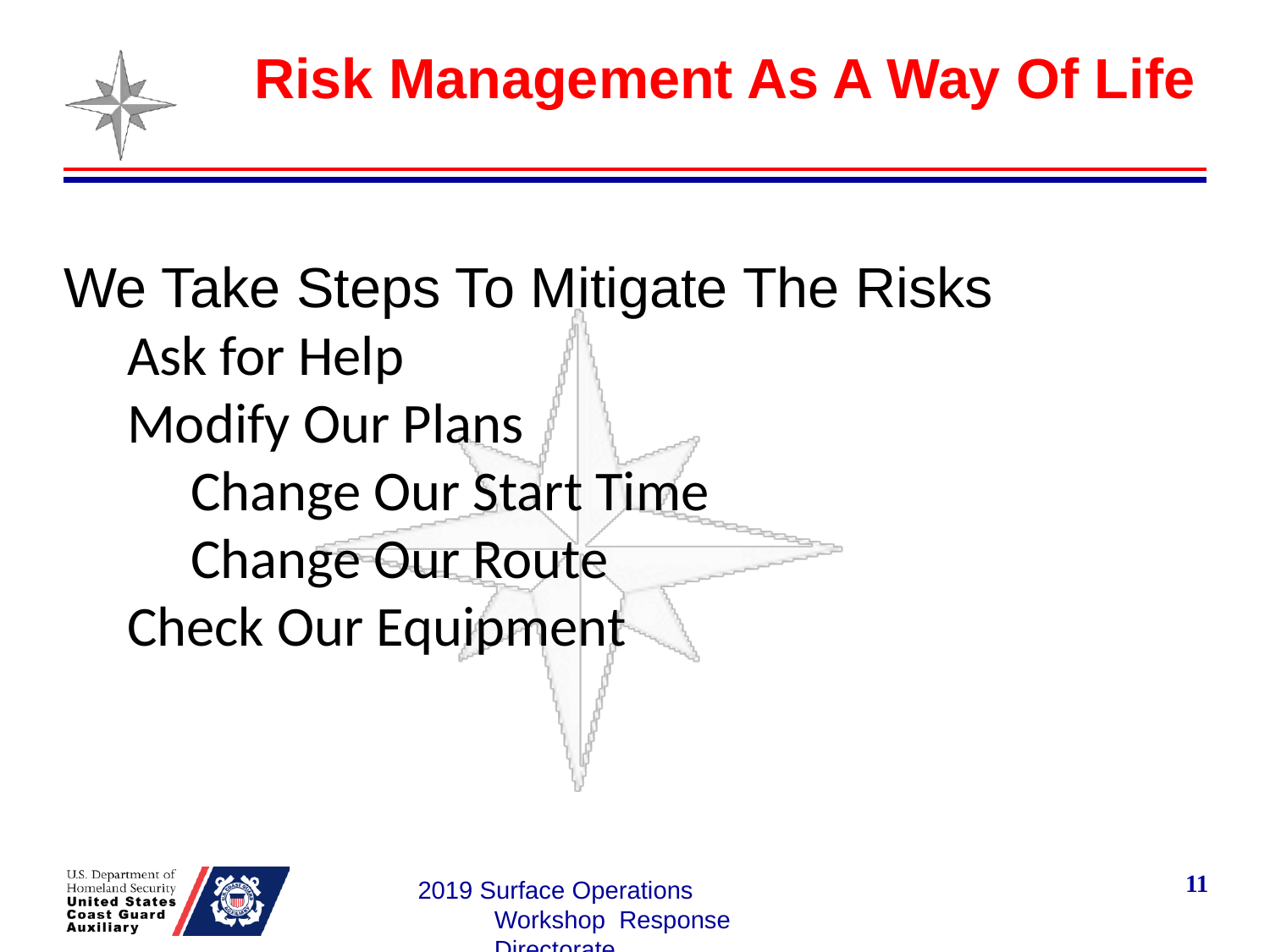

# Risk Management As A Way Of Life

We Take Steps To Mitigate The Risks
Ask for Help
Modify Our Plans
Change Our Start Time
Change Our Route
Check Our Equipment

11
2019 Surface Operations Workshop  Response Directorate